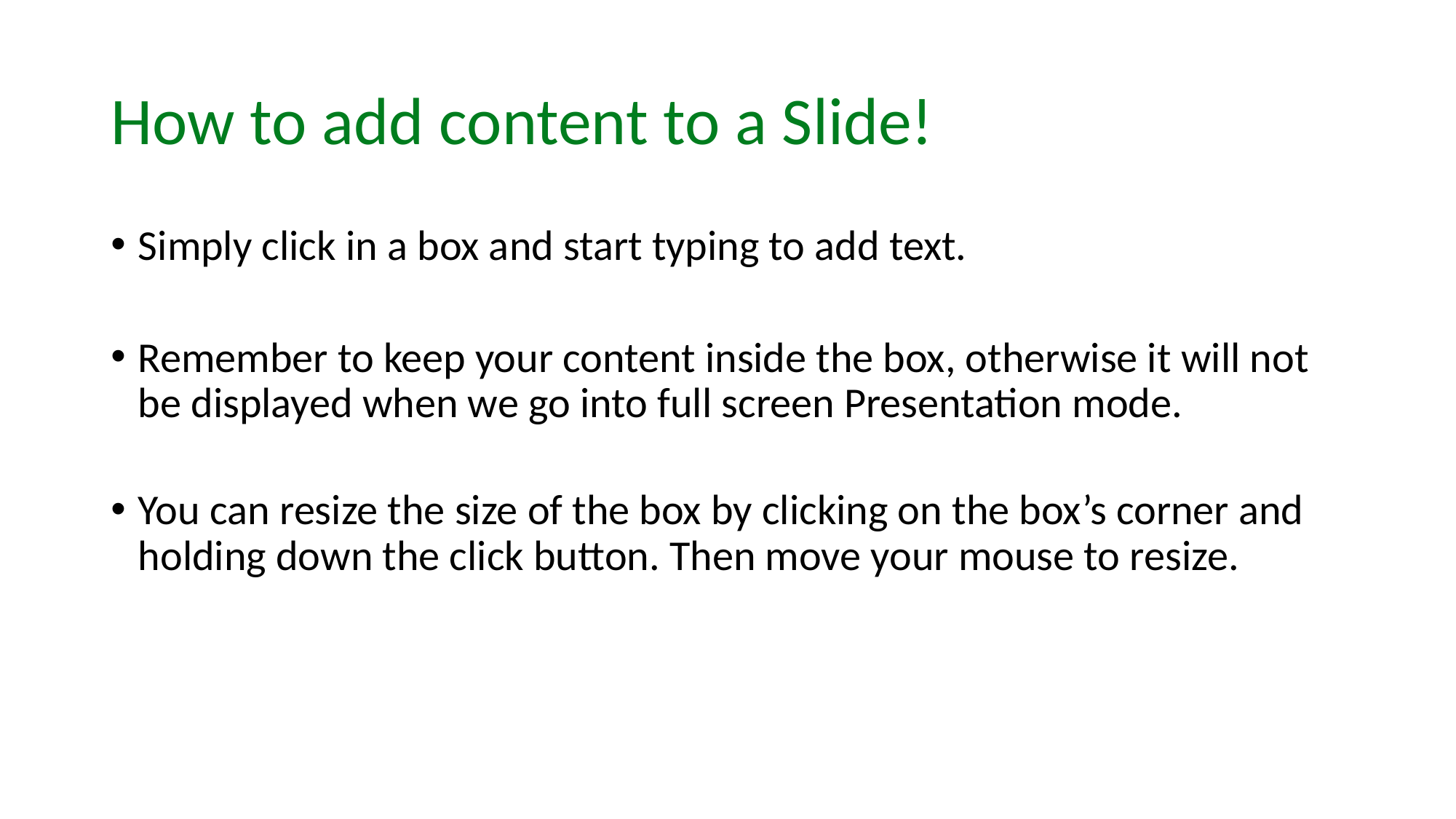

# How to add content to a Slide!
Simply click in a box and start typing to add text.
Remember to keep your content inside the box, otherwise it will not be displayed when we go into full screen Presentation mode.
You can resize the size of the box by clicking on the box’s corner and holding down the click button. Then move your mouse to resize.